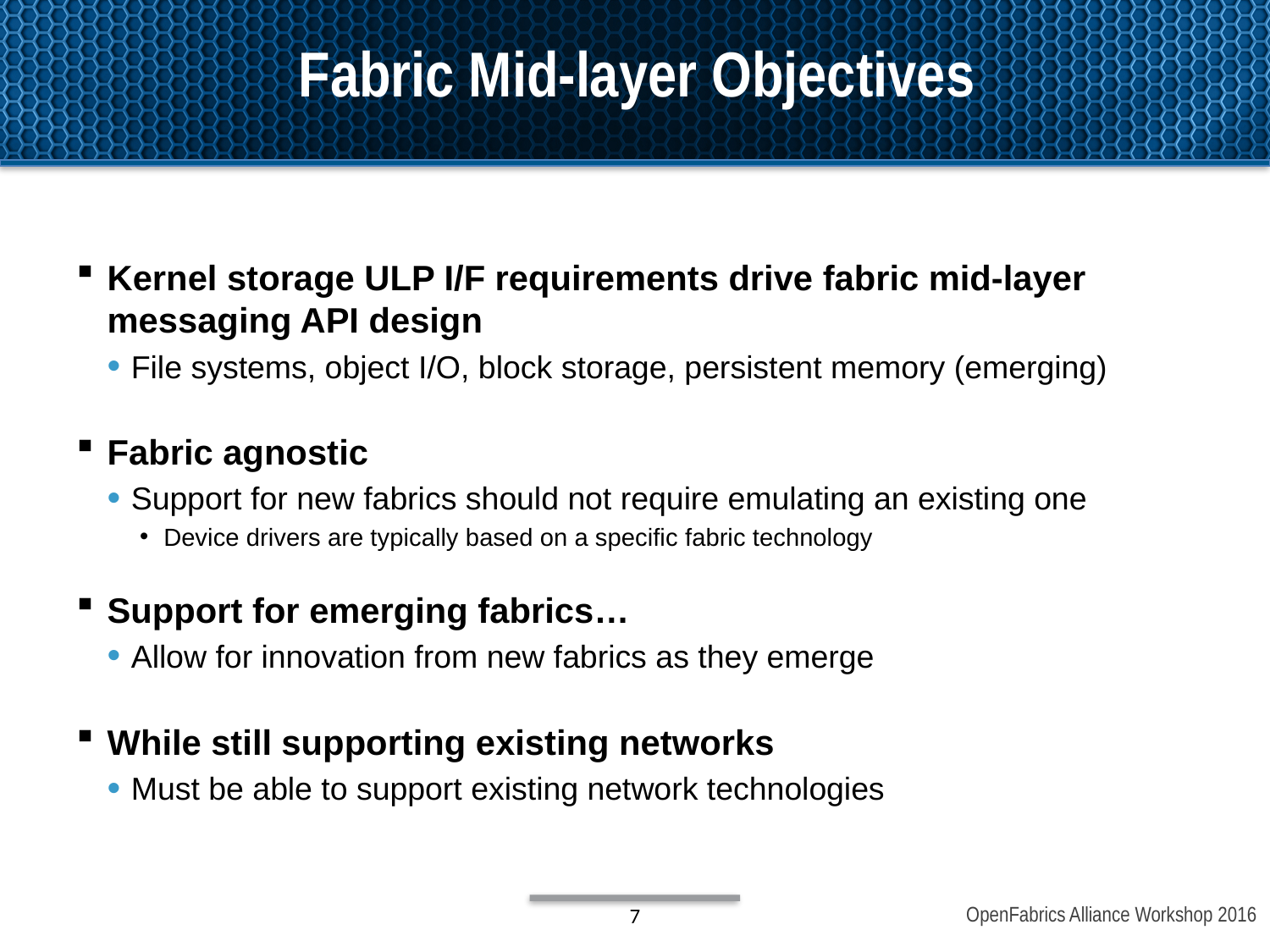

Fabric Mid-layer Objectives

Kernel storage ULP I/F requirements drive fabric mid-layer messaging API design
File systems, object I/O, block storage, persistent memory (emerging)
Fabric agnostic
Support for new fabrics should not require emulating an existing one
Device drivers are typically based on a specific fabric technology
Support for emerging fabrics…
Allow for innovation from new fabrics as they emerge
While still supporting existing networks
Must be able to support existing network technologies
7